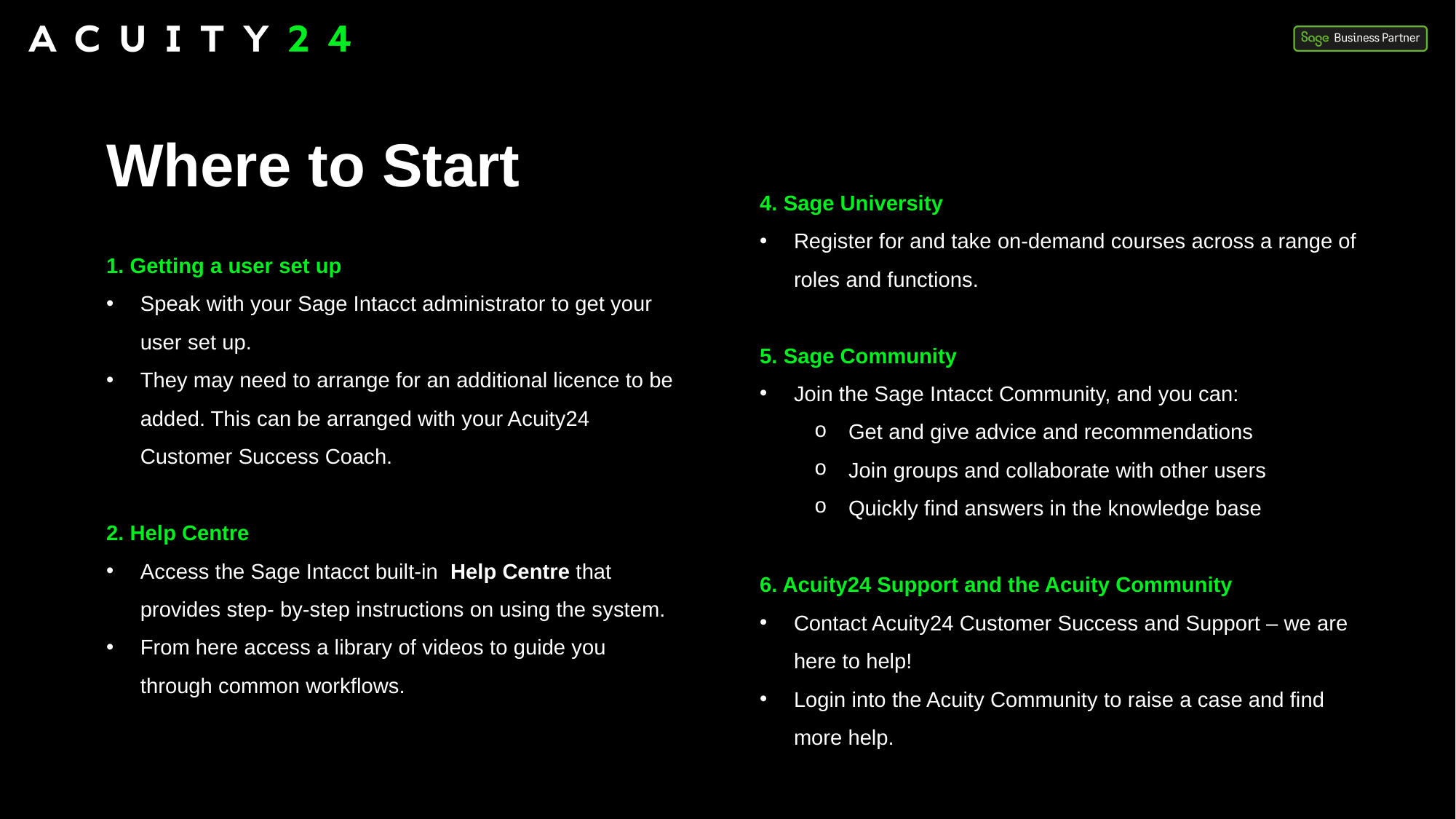

# Where to Start
4. Sage University
Register for and take on-demand courses across a range of roles and functions.

5. Sage Community
Join the Sage Intacct Community, and you can:
Get and give advice and recommendations
Join groups and collaborate with other users
Quickly find answers in the knowledge base

6. Acuity24 Support and the Acuity Community
Contact Acuity24 Customer Success and Support – we are here to help!
Login into the Acuity Community to raise a case and find more help.

1. Getting a user set up
Speak with your Sage Intacct administrator to get your user set up.
They may need to arrange for an additional licence to be added. This can be arranged with your Acuity24 Customer Success Coach.

2. Help Centre
Access the Sage Intacct built-in  Help Centre that provides step- by-step instructions on using the system.
From here access a library of videos to guide you through common workflows.